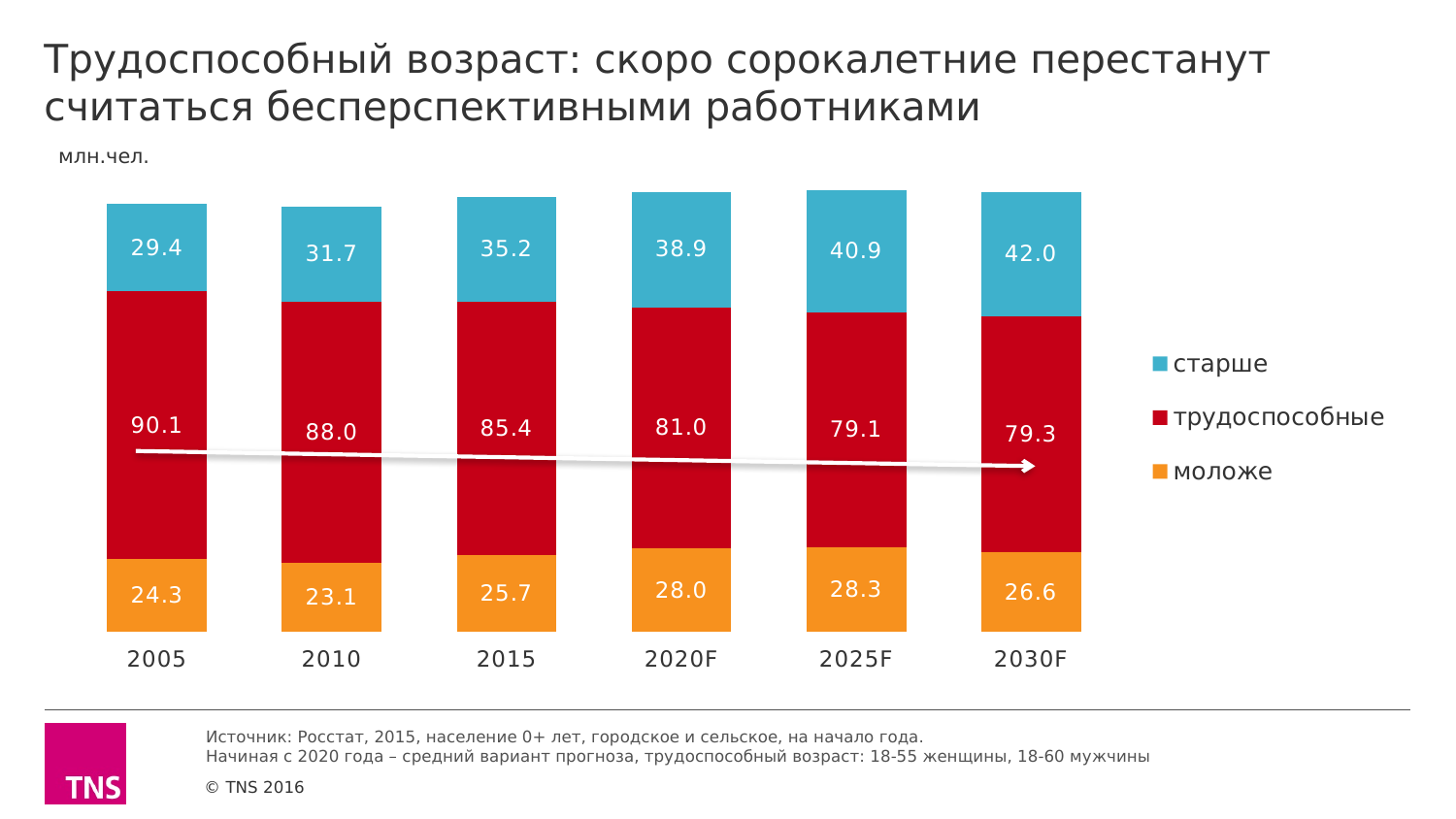

# Трудоспособный возраст: скоро сорокалетние перестанут считаться бесперспективными работниками

### Chart

| Category | моложе | трудоспособные | старше |
|---|---|---|---|
| 2005 | 24.3 | 90.1 | 29.4 |
| 2010 | 23.1 | 88.0 | 31.7 |
| 2015 | 25.689 | 85.415 | 35.16300000000001 |
| 2020F | 28.0 | 81.0 | 38.9 |
| 2025F | 28.3 | 79.1 | 40.9 |
| 2030F | 26.6 | 79.3 | 42.0 |
млн.чел.
Источник: Росстат, 2015, население 0+ лет, городское и сельское, на начало года.
Начиная с 2020 года – средний вариант прогноза, трудоспособный возраст: 18-55 женщины, 18-60 мужчины